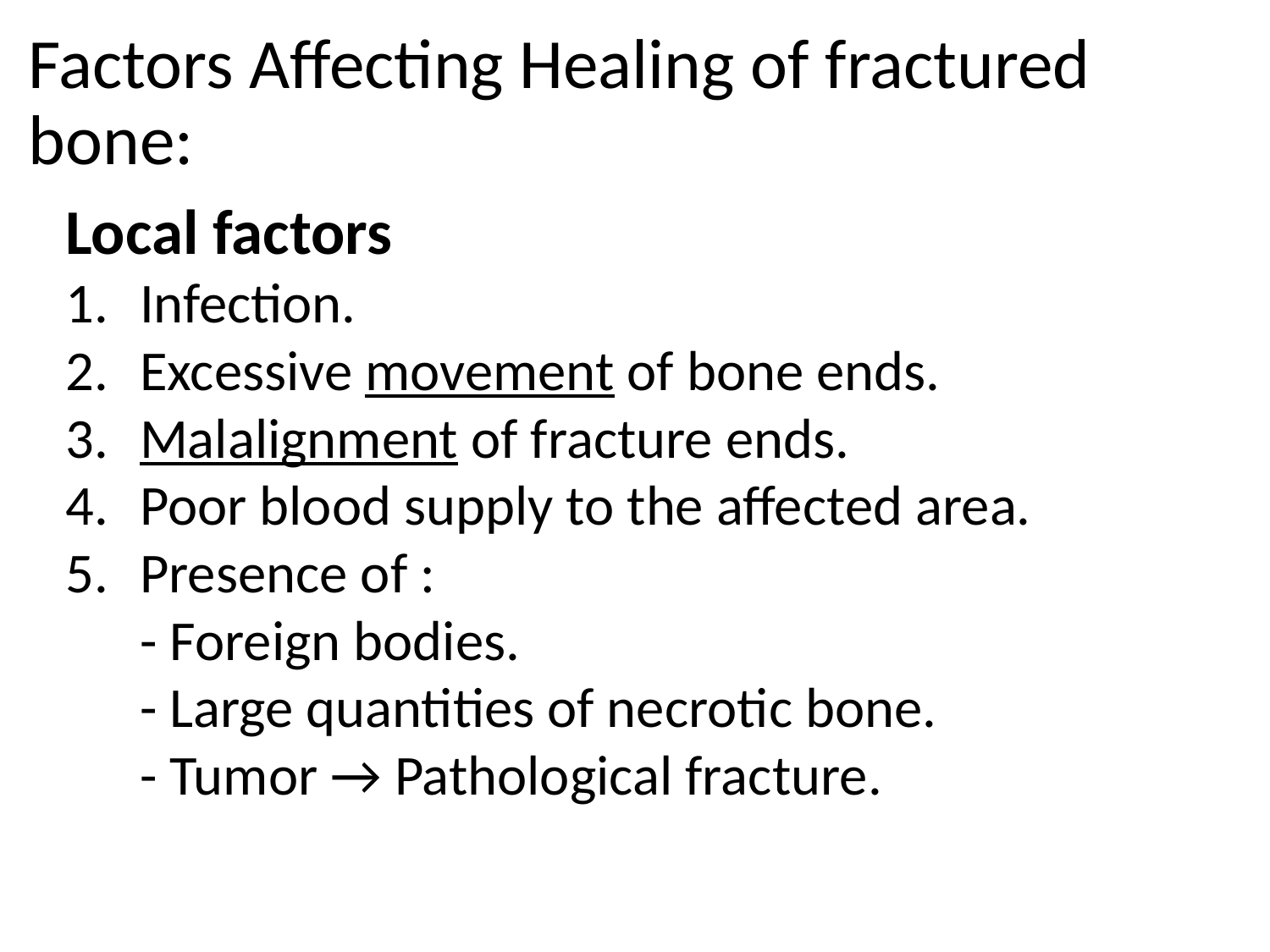

# Factors Affecting Healing of fractured bone:
Local factors
1.	Infection.
2.	Excessive movement of bone ends.
3.	Malalignment of fracture ends.
Poor blood supply to the affected area.
Presence of :
	- Foreign bodies.
	- Large quantities of necrotic bone.
	- Tumor → Pathological fracture.